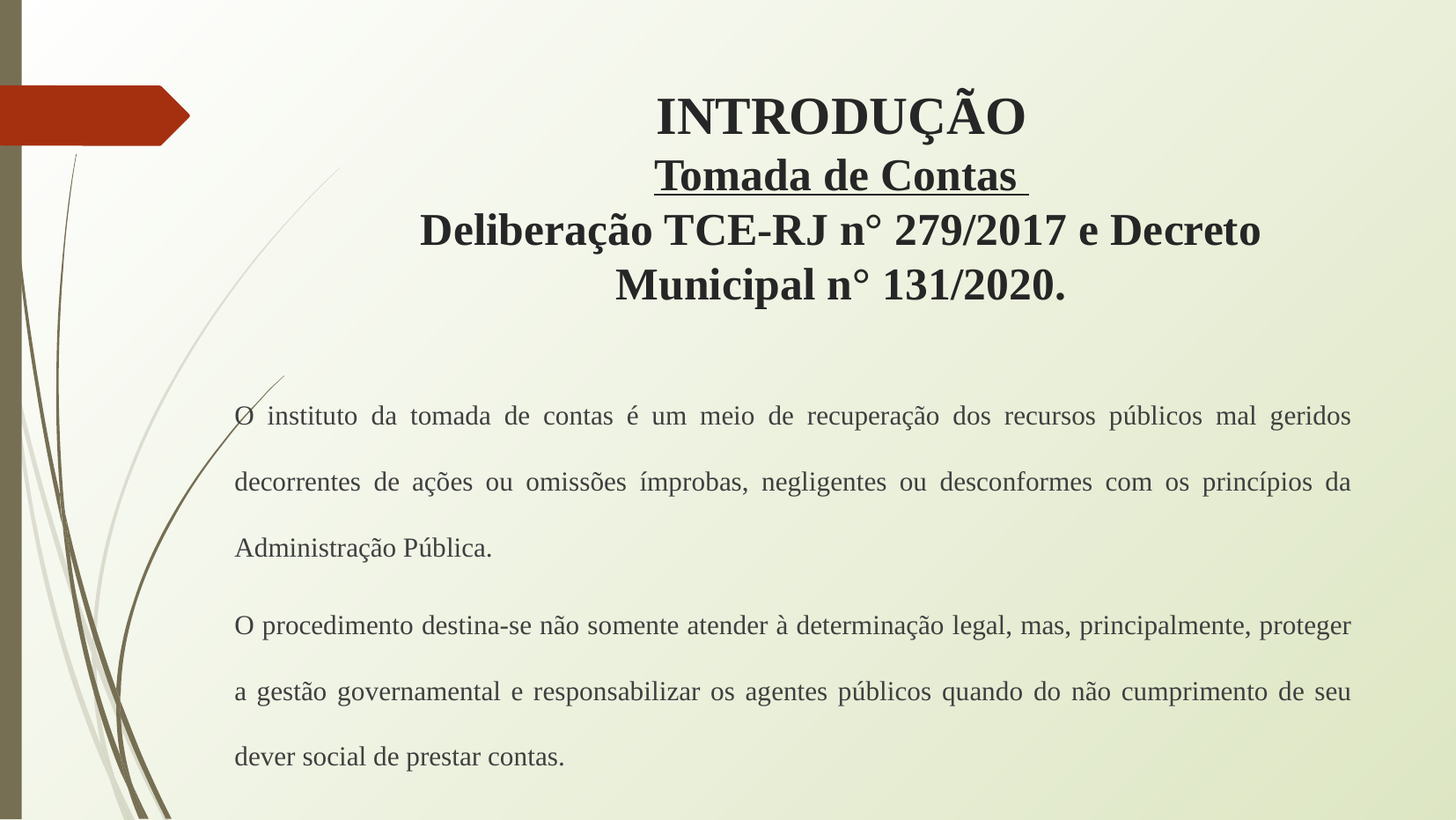

# INTRODUÇÃO
Tomada de Contas
Deliberação TCE-RJ n° 279/2017 e Decreto Municipal n° 131/2020.

O instituto da tomada de contas é um meio de recuperação dos recursos públicos mal geridos decorrentes de ações ou omissões ímprobas, negligentes ou desconformes com os princípios da Administração Pública.
O procedimento destina-se não somente atender à determinação legal, mas, principalmente, proteger a gestão governamental e responsabilizar os agentes públicos quando do não cumprimento de seu dever social de prestar contas.